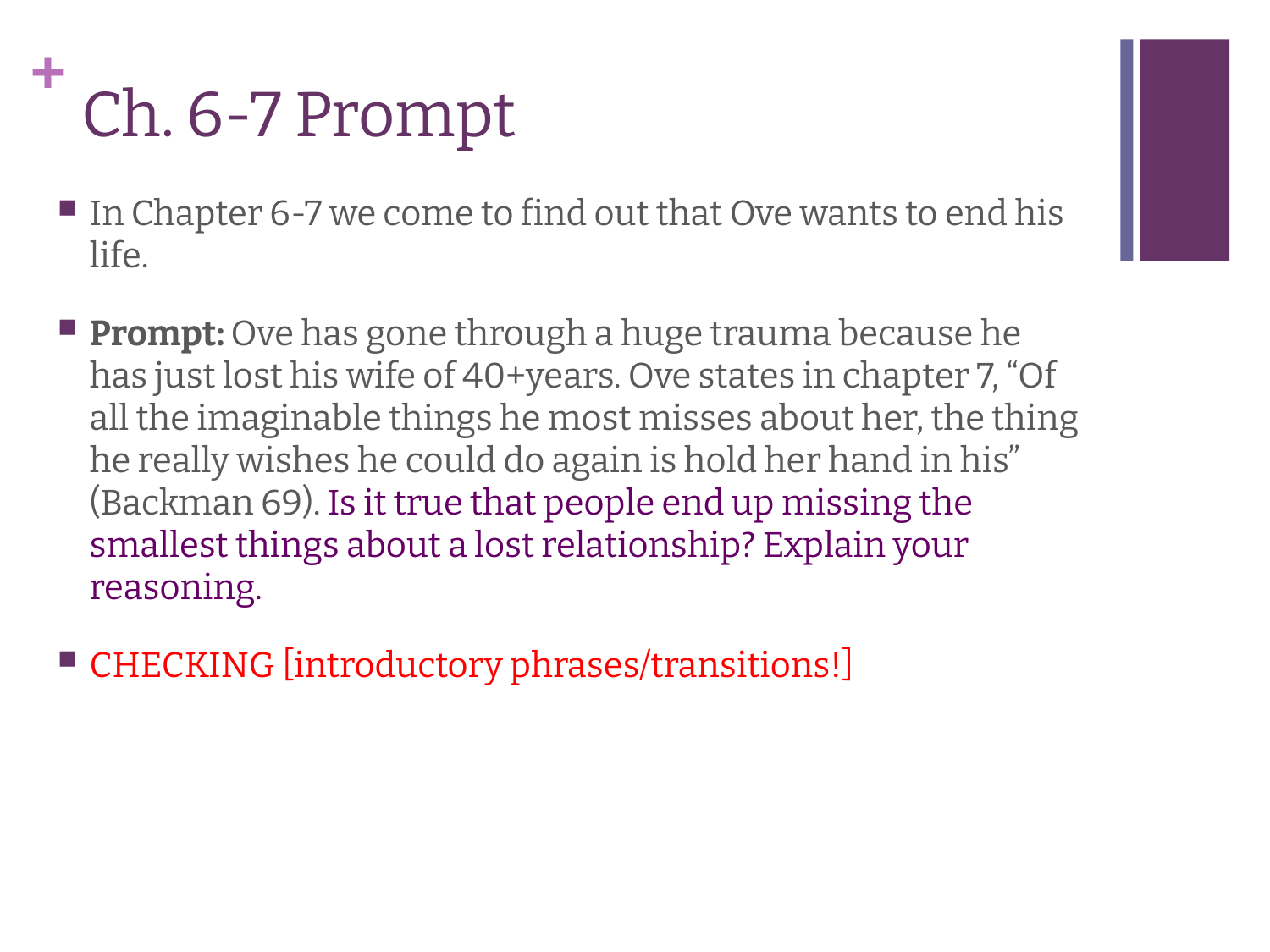

# Ch. 6-7 Prompt
In Chapter 6-7 we come to find out that Ove wants to end his life.
Prompt: Ove has gone through a huge trauma because he has just lost his wife of 40+years. Ove states in chapter 7, “Of all the imaginable things he most misses about her, the thing he really wishes he could do again is hold her hand in his” (Backman 69). Is it true that people end up missing the smallest things about a lost relationship? Explain your reasoning.
CHECKING [introductory phrases/transitions!]